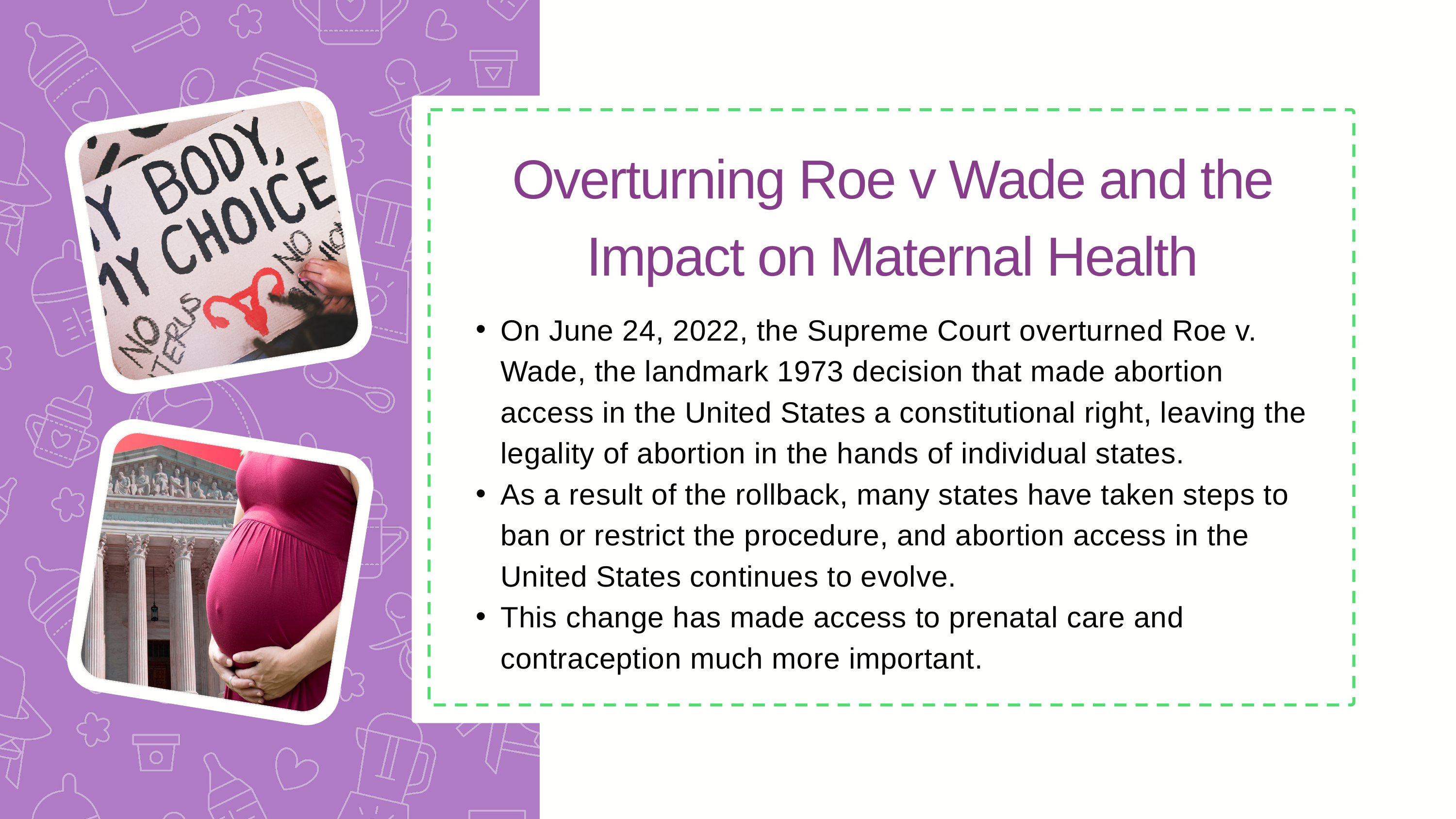

Overturning Roe v Wade and the Impact on Maternal Health
On June 24, 2022, the Supreme Court overturned Roe v. Wade, the landmark 1973 decision that made abortion access in the United States a constitutional right, leaving the legality of abortion in the hands of individual states.
As a result of the rollback, many states have taken steps to ban or restrict the procedure, and abortion access in the United States continues to evolve.
This change has made access to prenatal care and contraception much more important.